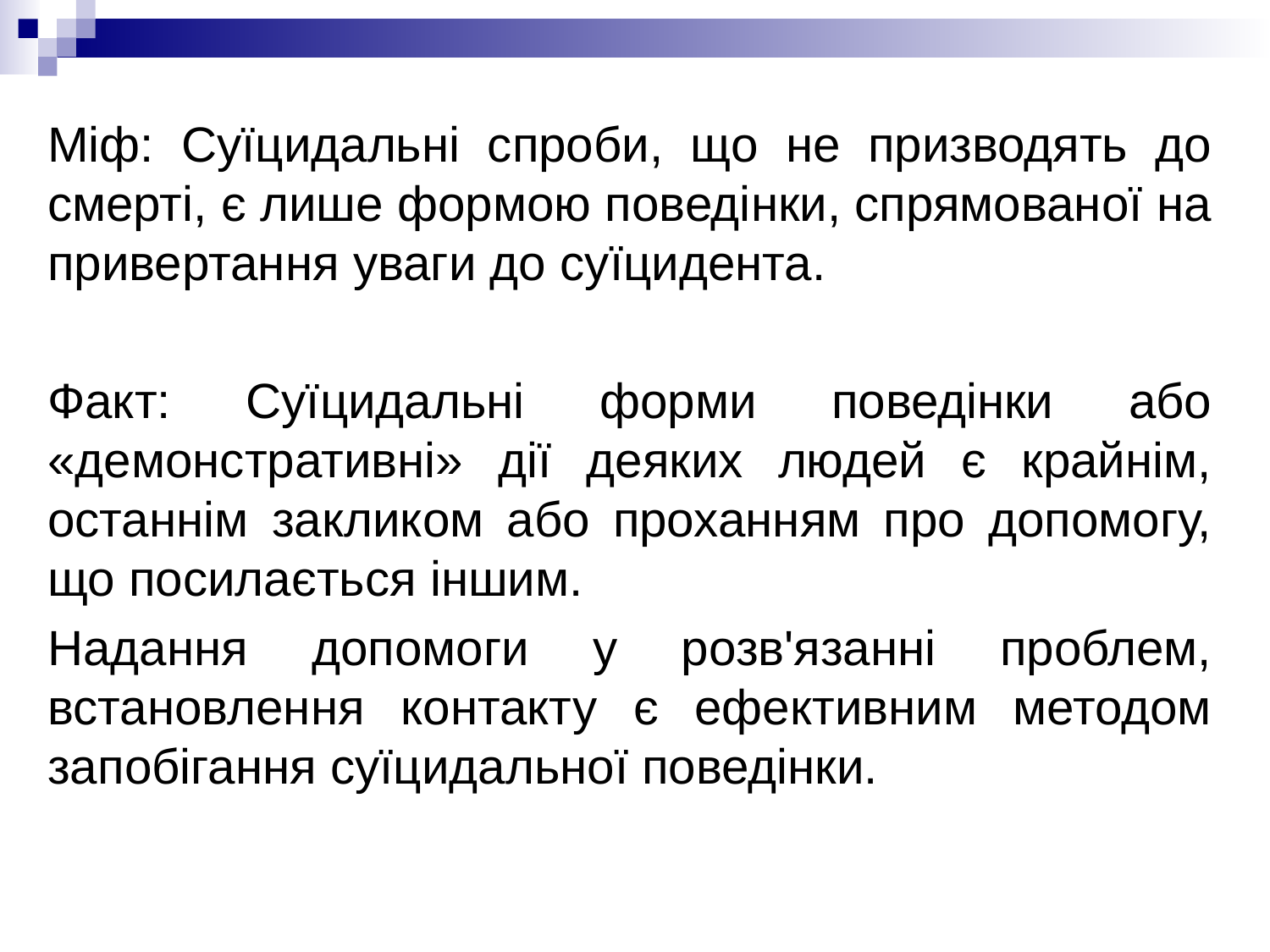

Міф: Суїцидальні спроби, що не призводять до смерті, є лише формою поведінки, спрямованої на привертання уваги до суїцидента.

Факт: Суїцидальні форми поведінки або «демонстративні» дії деяких людей є крайнім, останнім закликом або проханням про допомогу, що посилається іншим.
Надання допомоги у розв'язанні проблем, встановлення контакту є ефективним методом запобігання суїцидальної поведінки.